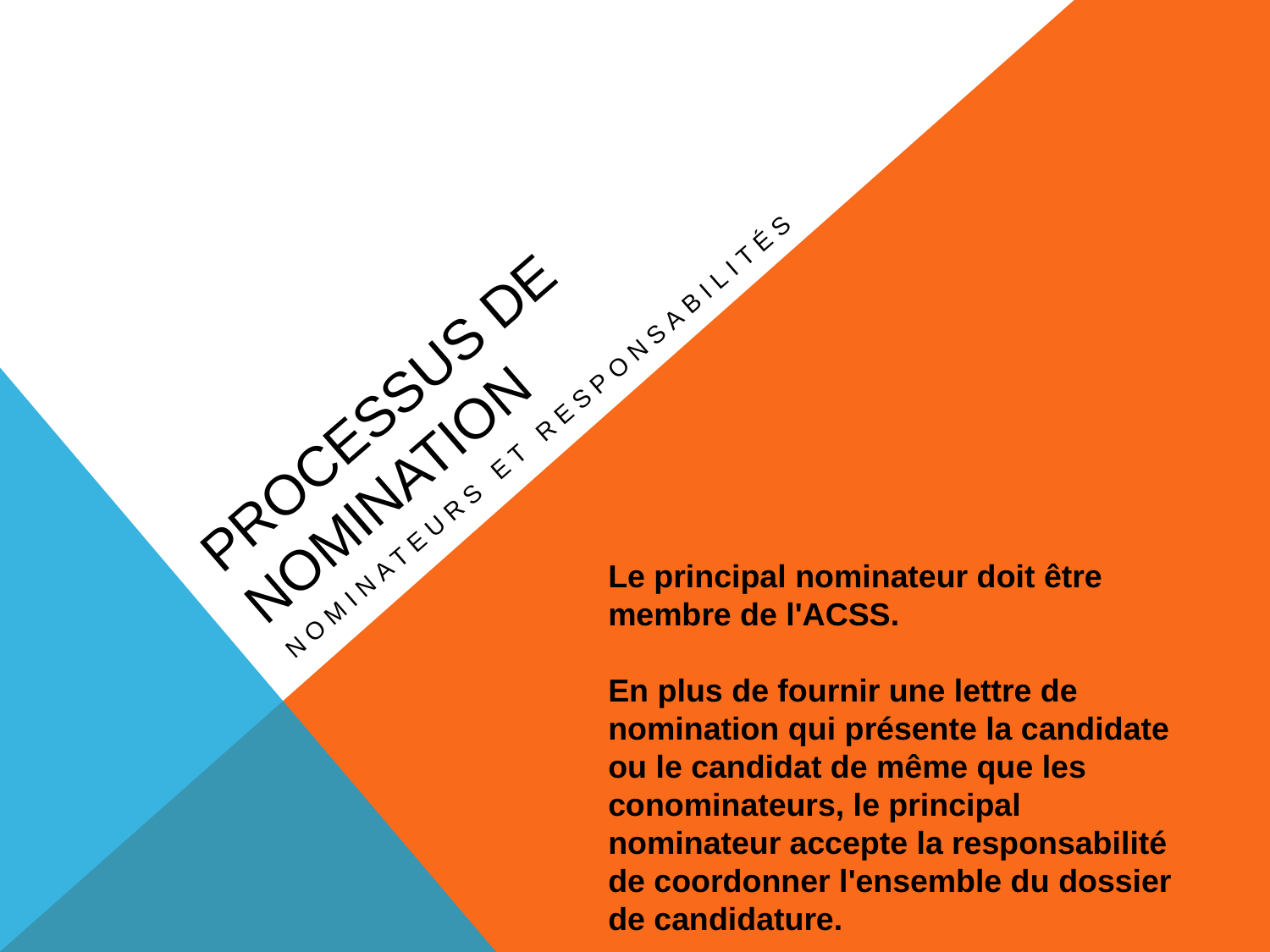

# Processus de nomination
Nominateurs et responsabilités
Le principal nominateur doit être membre de l'ACSS.

En plus de fournir une lettre de nomination qui présente la candidate ou le candidat de même que les conominateurs, le principal nominateur accepte la responsabilité de coordonner l'ensemble du dossier de candidature.